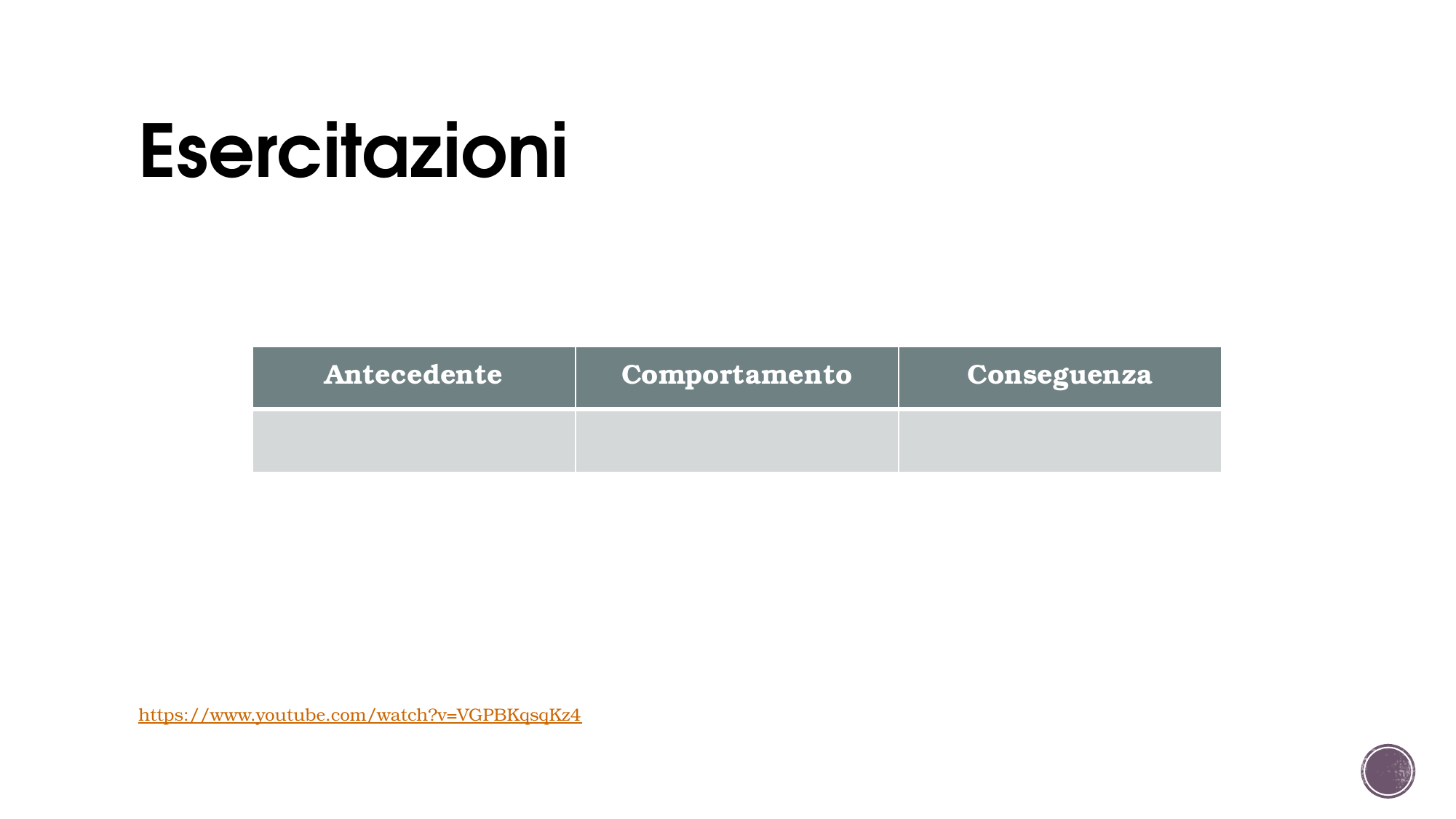

# Esercitazioni

https://www.youtube.com/watch?v=VGPBKqsqKz4

| Antecedente | Comportamento | Conseguenza |
| --- | --- | --- |
|  |  |  |